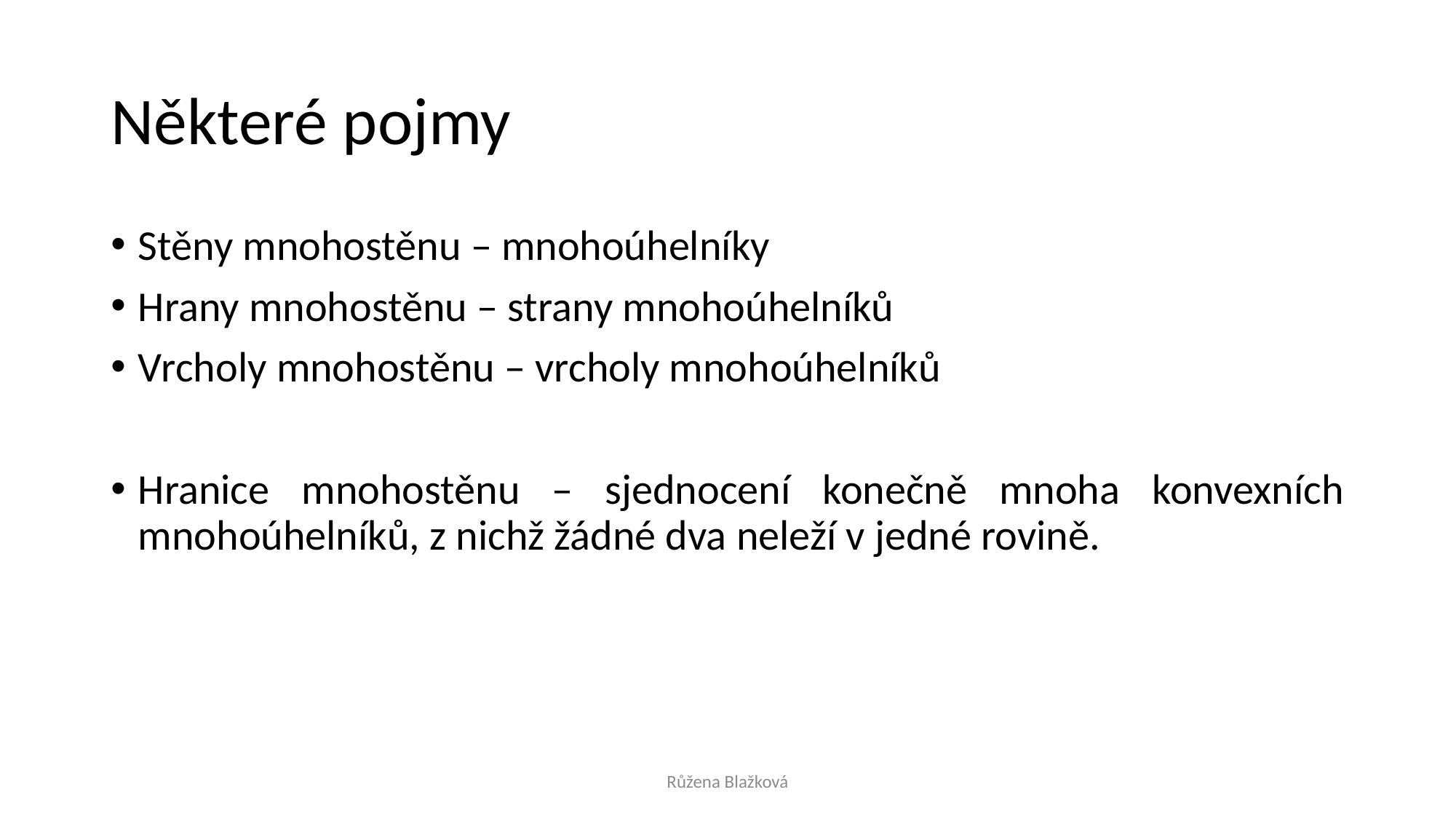

# Některé pojmy
Stěny mnohostěnu – mnohoúhelníky
Hrany mnohostěnu – strany mnohoúhelníků
Vrcholy mnohostěnu – vrcholy mnohoúhelníků

Hranice mnohostěnu – sjednocení konečně mnoha konvexních mnohoúhelníků, z nichž žádné dva neleží v jedné rovině.
Růžena Blažková